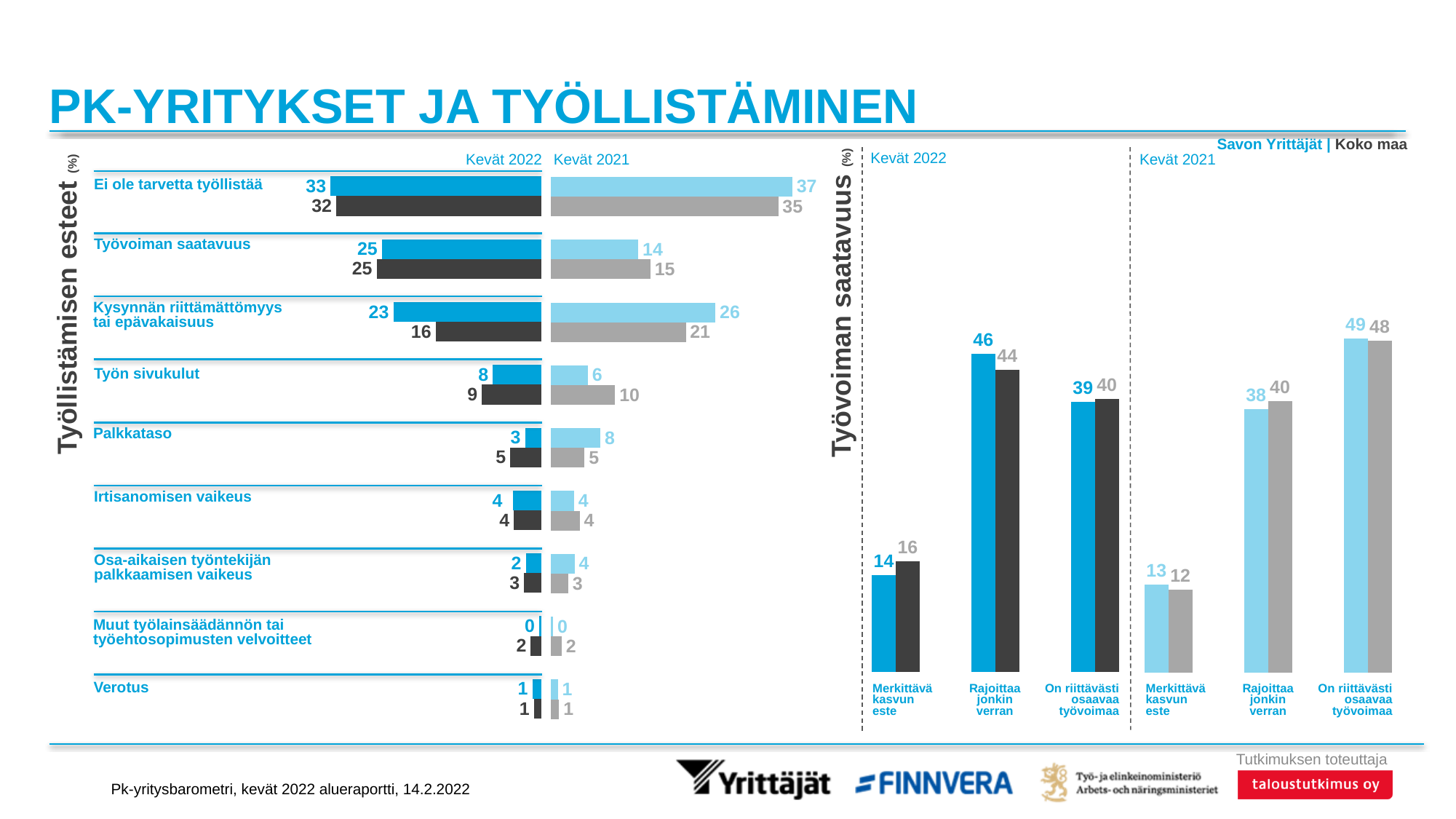

# PK-YRITYKSET JA TYÖLLISTÄMINEN
Savon Yrittäjät | Koko maa
Kevät 2022
Kevät 2021
Kevät 2022
Kevät 2021

### Chart

| Category | Savon Yrittäjät | Koko maa |
|---|---|---|
| Ei ole tarvetta työllistää | 32.58684 | 31.70428 |
| Työvoiman saatavuus | 24.64972 | 25.47092 |
| Kysynnän riittämättömyys tai epävakaisuus | 22.87286 | 16.30554 |
| Työn sivukulut | 7.50599 | 9.19774 |
| Palkkataso | 2.50814 | 4.79143 |
| Irtisanomisen vaikeus | 4.39586 | 4.23916 |
| Osa-aikaisen työntekijän palkkauksen vaikeus | 2.40766 | 2.65613 |
| Muut työlainsäädännön tai työehtosopimusten velvoitteet kuin irtisanomisenvaikeus | 0.34019 | 1.63064 |
| Verotus | 1.3843 | 1.13136 |

### Chart

| Category | Savon Yrittäjät | Koko maa |
|---|---|---|
| Ei ole tarvetta työllistää | 37.40028 | 35.22274 |
| Työvoiman saatavuus | 13.56898 | 15.45108 |
| Kysynnän riittämättömyys tai epävakaisuus | 25.50562 | 20.92087 |
| Työn sivukulut | 5.75058 | 9.97276 |
| Palkkataso | 7.70775 | 5.26007 |
| Irtisanomisen vaikeus | 3.62094 | 4.49899 |
| Osa-aikaisen työntekijän palkkauksen vaikeus | 3.71444 | 2.73187 |
| Muut työlainsäädännön tai työehtosopimusten velvoitteet kuin irtisanomisenvaikeus | 0.40832 | 1.7366 |
| Verotus | 1.13205 | 1.32908 |
Ei ole tarvetta työllistää
Työvoiman saatavuus
Kysynnän riittämättömyys
tai epävakaisuus
Työn sivukulut
Palkkataso
Irtisanomisen vaikeus
Osa-aikaisen työntekijän
palkkaamisen vaikeus
Muut työlainsäädännön tai
työehtosopimusten velvoitteet
Verotus

### Chart

| Category | Savon Yrittäjät | Koko maa |
|---|---|---|
| Ei, työvoiman saatavuus on yrityksemme kasvun merkittävä este | 14.14297 | 16.15943 |
| Ei, työvoiman saatavuus rajoittaa jossain määrin yrityksemme kasvua | 46.41253 | 44.04414 |
| Kyllä, yrityksemme saa riittävästi osaavaa työvoimaa | 39.4445 | 39.79643 |

### Chart

| Category | Savon Yrittäjät | Koko maa |
|---|---|---|
| Ei, työvoiman saatavuus on yrityksemme kasvun merkittävä este | 12.82436 | 12.06679 |
| Ei, työvoiman saatavuus rajoittaa jossain määrin yrityksemme kasvua | 38.44543 | 39.57943 |
| Kyllä, yrityksemme saa riittävästi osaavaa työvoimaa | 48.73021 | 48.35378 |
Työvoiman saatavuus (%)
Työllistämisen esteet (%)

Merkittävä
kasvun
este
Rajoittaa
jonkin
verran
On riittävästi
osaavaa työvoimaa

Merkittävä
kasvun
este
Rajoittaa
jonkin
verran
On riittävästi
osaavaa työvoimaa

Pk-yritysbarometri, kevät 2022 alueraportti, 14.2.2022